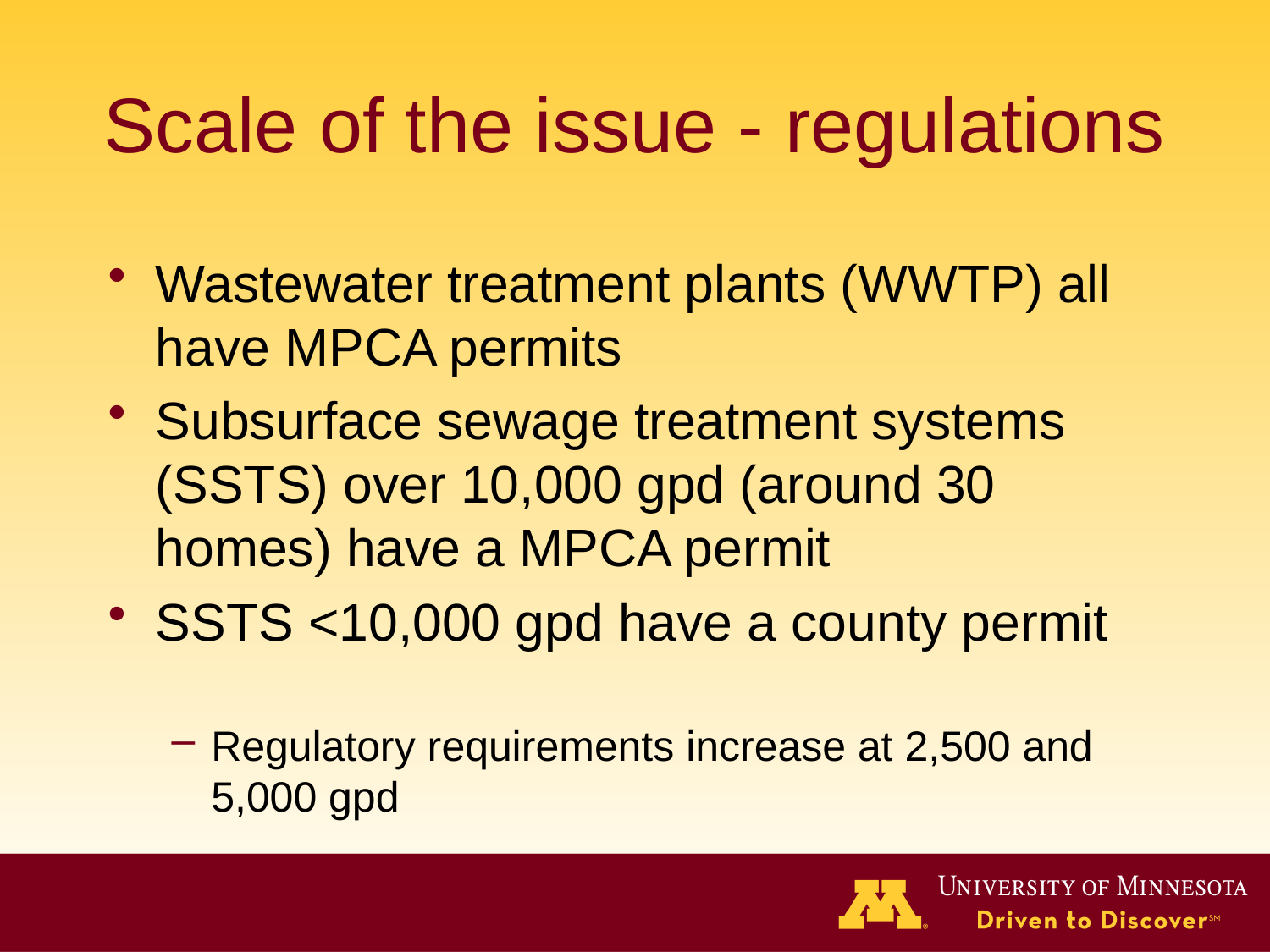

# Scale of the issue - regulations
Wastewater treatment plants (WWTP) all have MPCA permits
Subsurface sewage treatment systems (SSTS) over 10,000 gpd (around 30 homes) have a MPCA permit
SSTS <10,000 gpd have a county permit
Regulatory requirements increase at 2,500 and 5,000 gpd